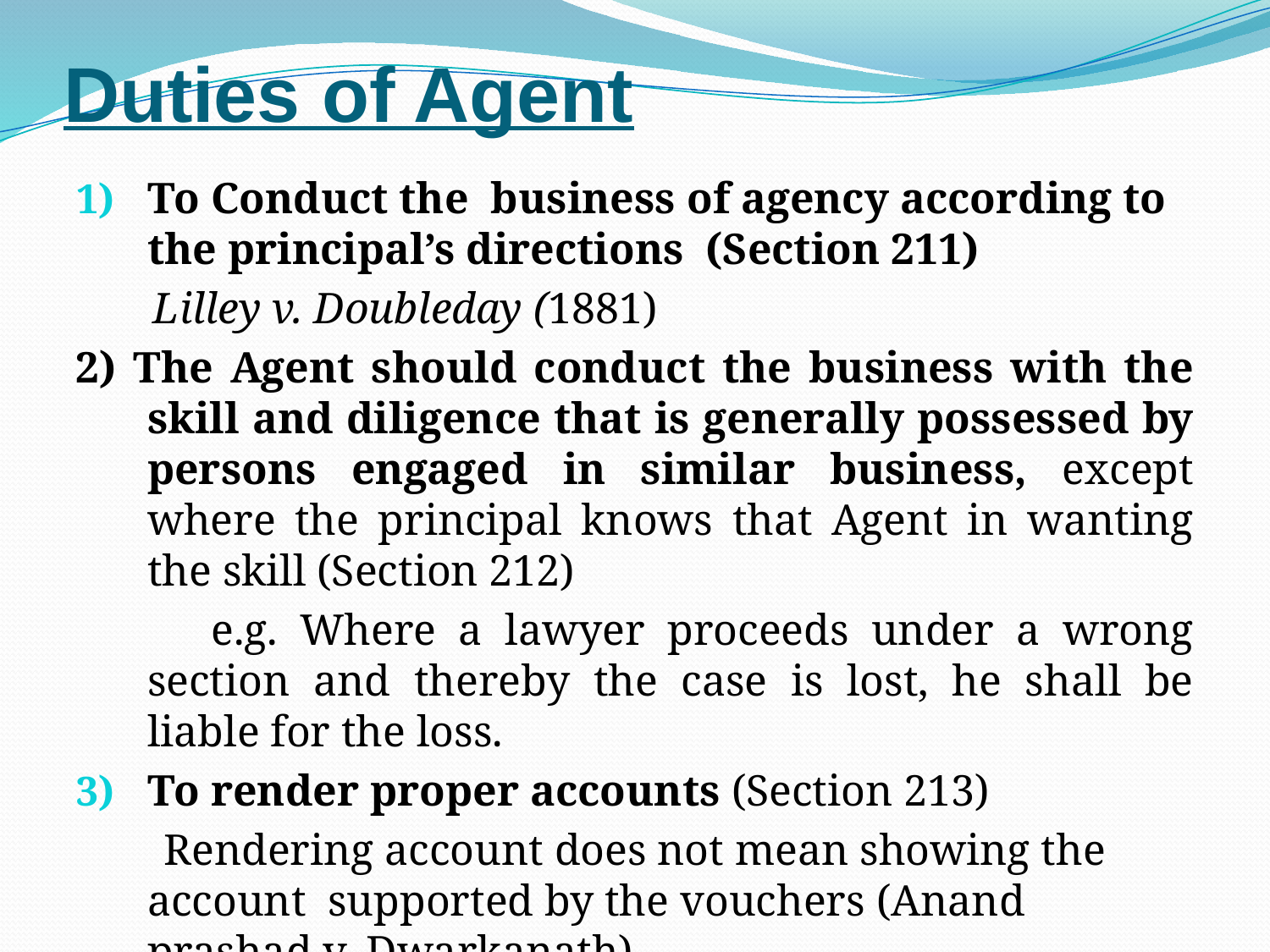

# Duties of Agent
To Conduct the  business of agency according to the principal’s directions  (Section 211)
       Lilley v. Doubleday (1881)
2) The Agent should conduct the business with the skill and diligence that is generally possessed by persons engaged in similar business, except where the principal knows that Agent in wanting the skill (Section 212)
      e.g. Where a lawyer proceeds under a wrong section and thereby the case is lost, he shall be liable for the loss.
To render proper accounts (Section 213)
        Rendering account does not mean showing the account  supported by the vouchers (Anand prashad v. Dwarkanath)